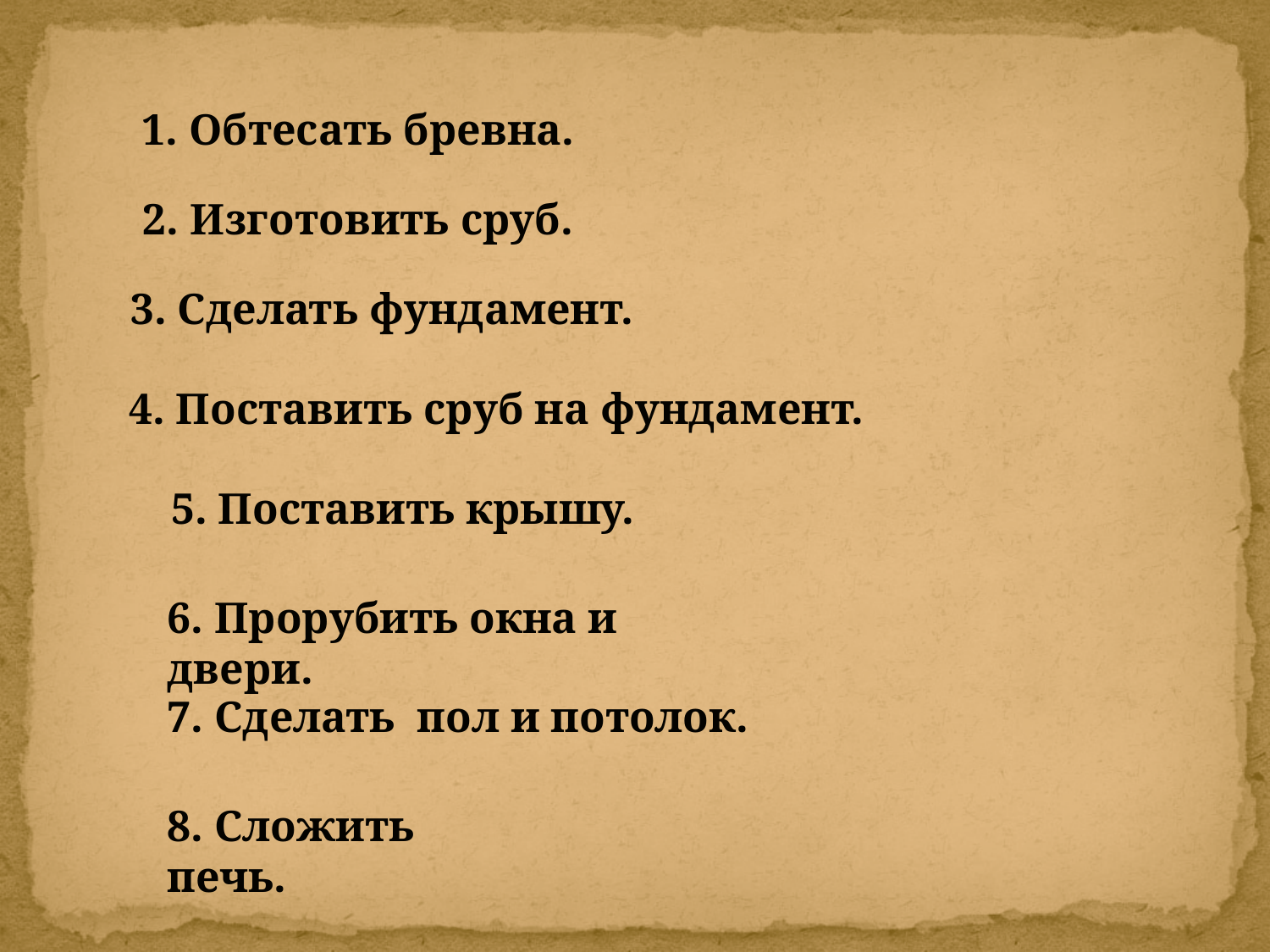

1. Обтесать бревна.
2. Изготовить сруб.
3. Сделать фундамент.
4. Поставить сруб на фундамент.
5. Поставить крышу.
6. Прорубить окна и двери.
7. Сделать  пол и потолок.
8. Сложить печь.